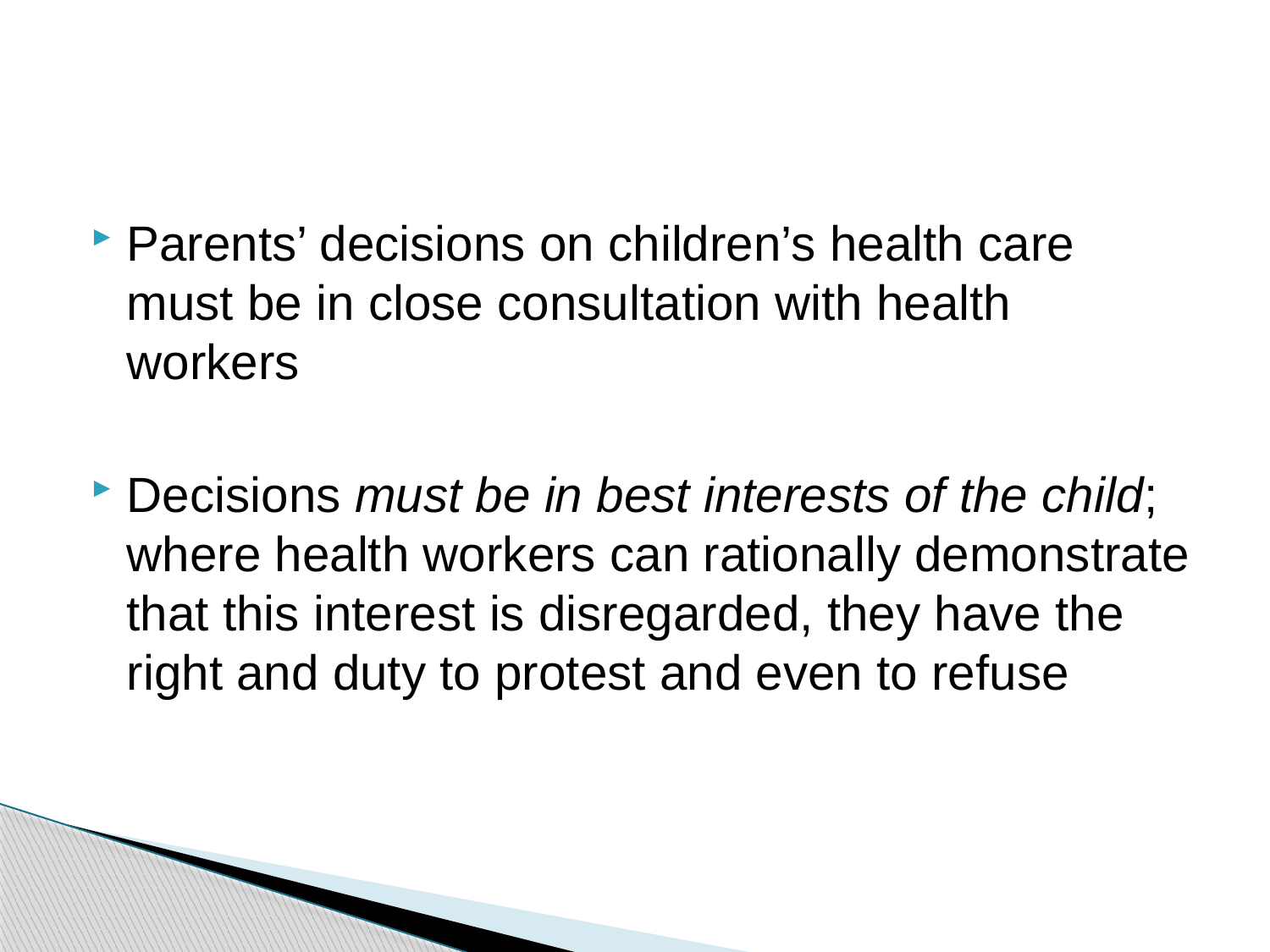

Parents’ decisions on children’s health care must be in close consultation with health workers

Decisions must be in best interests of the child; where health workers can rationally demonstrate that this interest is disregarded, they have the right and duty to protest and even to refuse